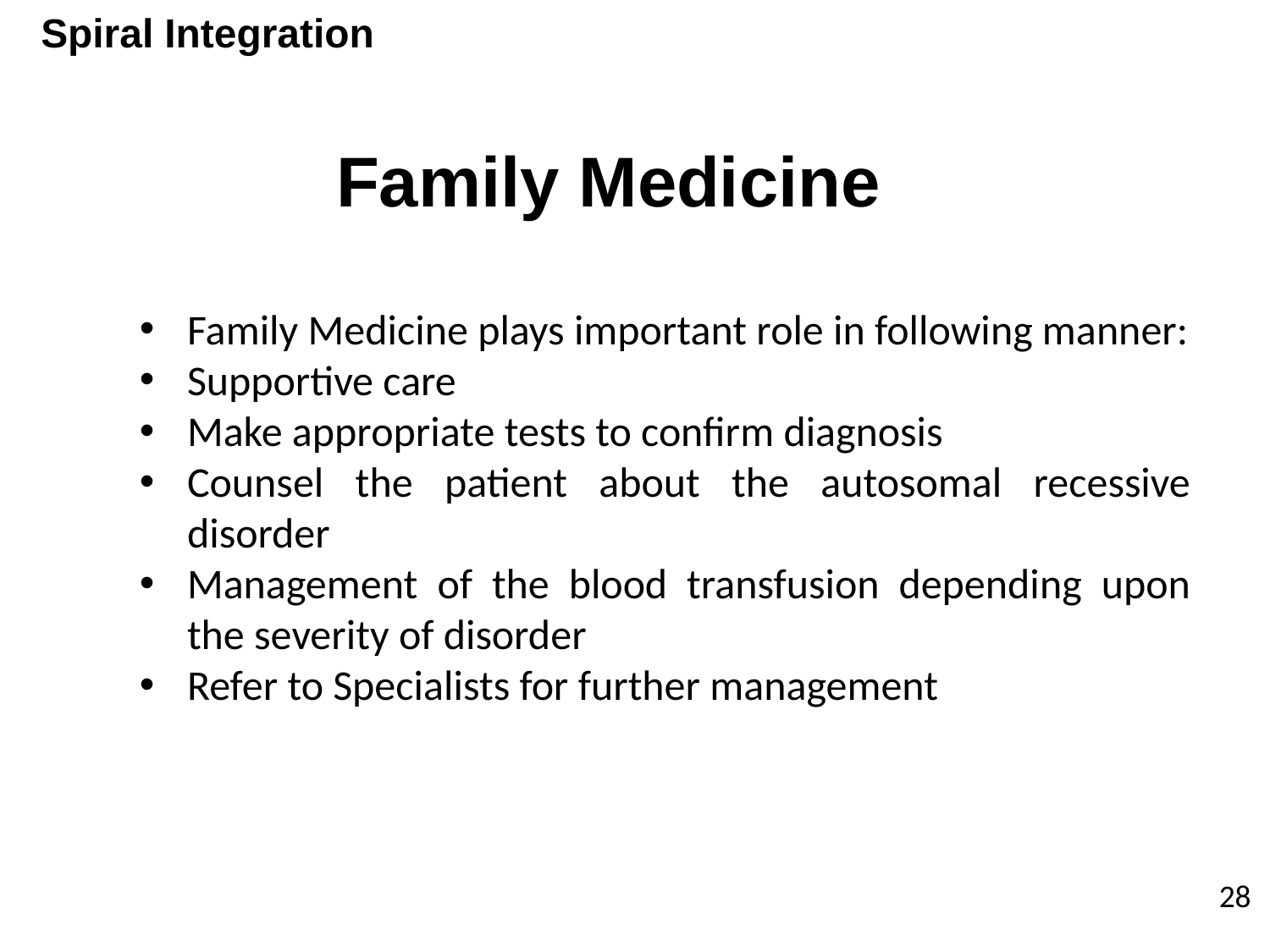

Spiral Integration

Family Medicine

Family Medicine plays important role in following manner:
Supportive care
Make appropriate tests to confirm diagnosis
Counsel the patient about the autosomal recessive disorder
Management of the blood transfusion depending upon the severity of disorder
Refer to Specialists for further management
28